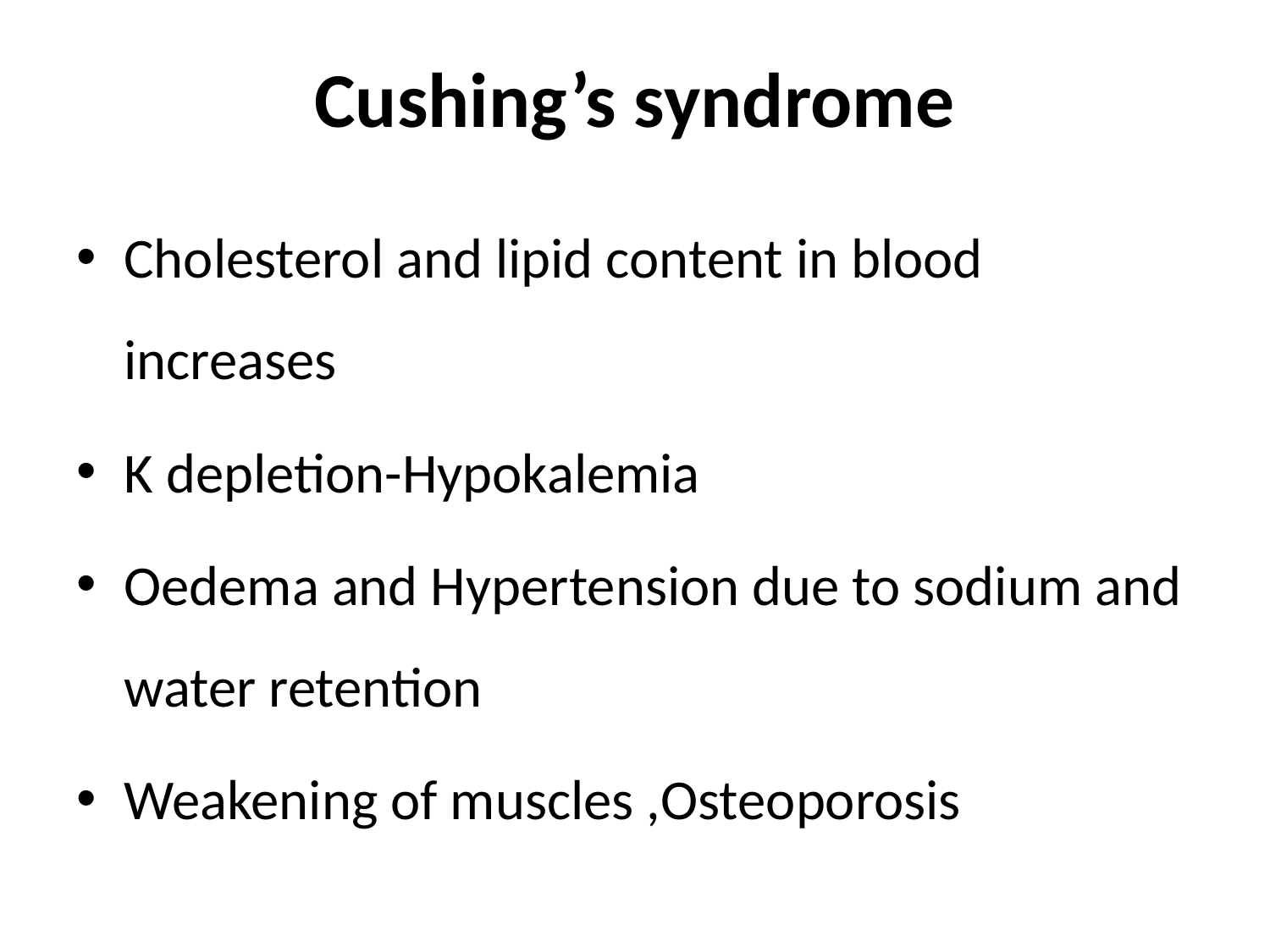

# Cushing’s syndrome
Cholesterol and lipid content in blood increases
K depletion-Hypokalemia
Oedema and Hypertension due to sodium and water retention
Weakening of muscles ,Osteoporosis